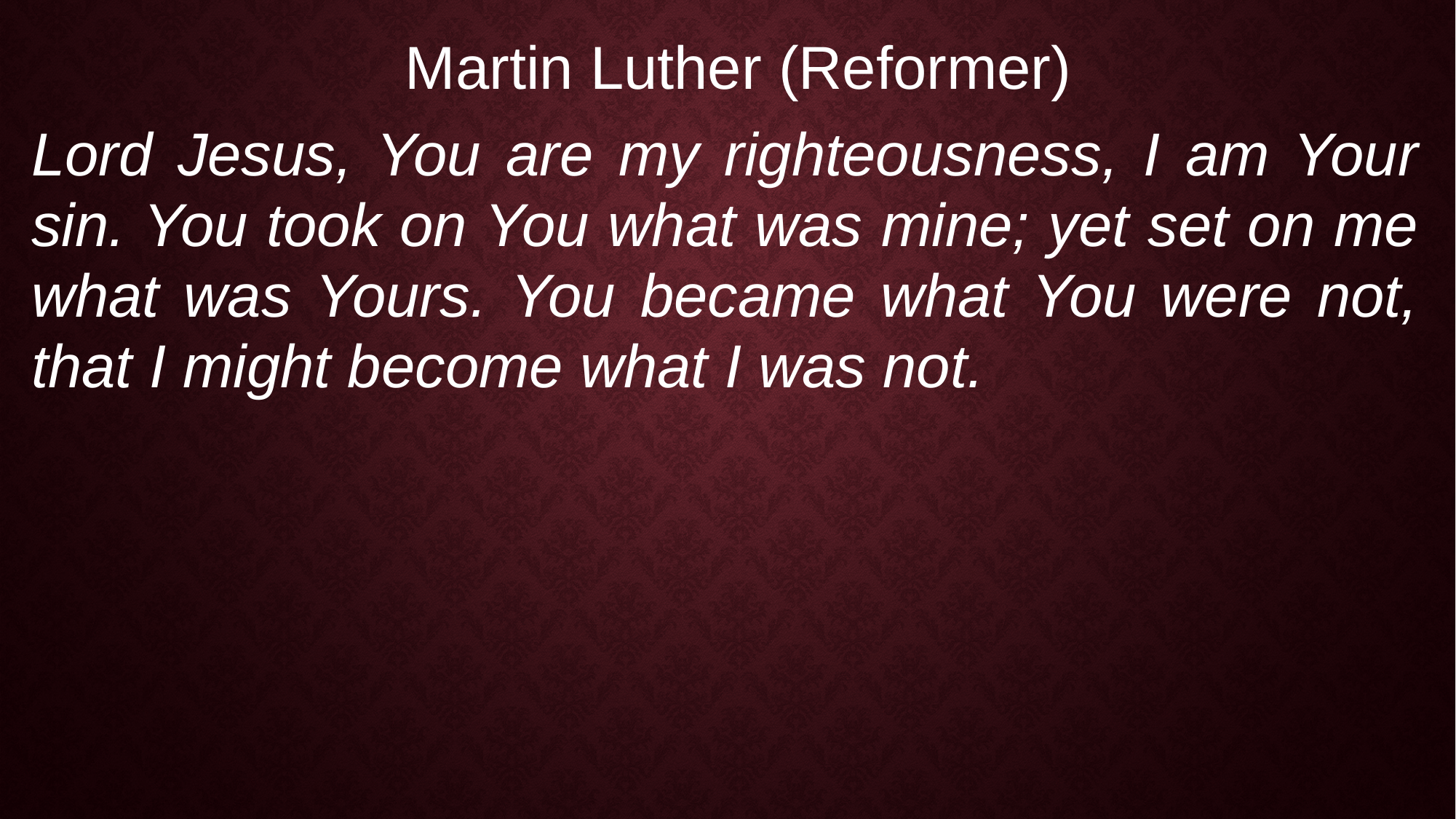

Martin Luther (Reformer)
Lord Jesus, You are my righteousness, I am Your sin. You took on You what was mine; yet set on me what was Yours. You became what You were not, that I might become what I was not.